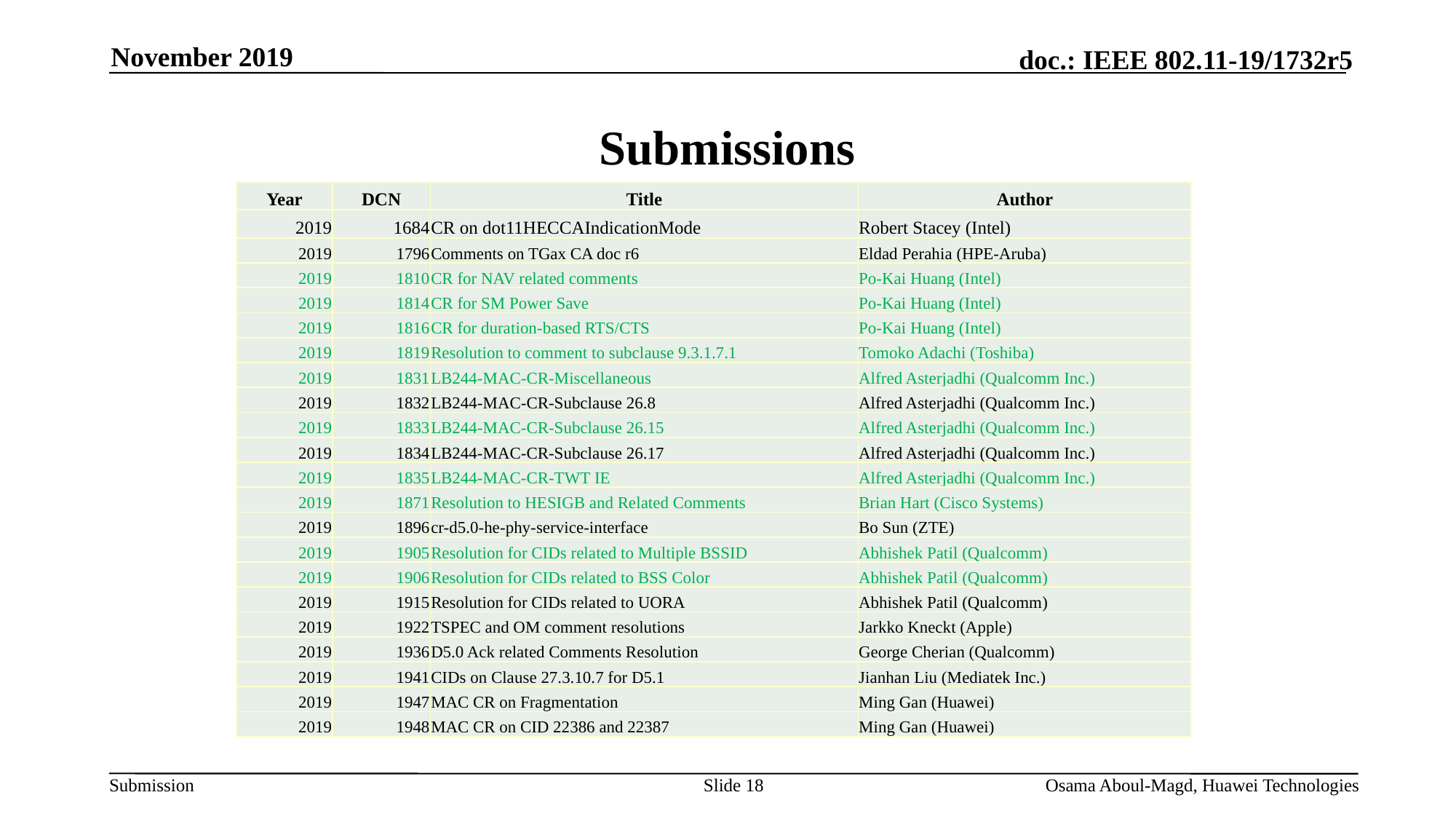

November 2019
# Submissions
| Year | DCN | Title | Author |
| --- | --- | --- | --- |
| 2019 | 1684 | CR on dot11HECCAIndicationMode | Robert Stacey (Intel) |
| 2019 | 1796 | Comments on TGax CA doc r6 | Eldad Perahia (HPE-Aruba) |
| 2019 | 1810 | CR for NAV related comments | Po-Kai Huang (Intel) |
| 2019 | 1814 | CR for SM Power Save | Po-Kai Huang (Intel) |
| 2019 | 1816 | CR for duration-based RTS/CTS | Po-Kai Huang (Intel) |
| 2019 | 1819 | Resolution to comment to subclause 9.3.1.7.1 | Tomoko Adachi (Toshiba) |
| 2019 | 1831 | LB244-MAC-CR-Miscellaneous | Alfred Asterjadhi (Qualcomm Inc.) |
| 2019 | 1832 | LB244-MAC-CR-Subclause 26.8 | Alfred Asterjadhi (Qualcomm Inc.) |
| 2019 | 1833 | LB244-MAC-CR-Subclause 26.15 | Alfred Asterjadhi (Qualcomm Inc.) |
| 2019 | 1834 | LB244-MAC-CR-Subclause 26.17 | Alfred Asterjadhi (Qualcomm Inc.) |
| 2019 | 1835 | LB244-MAC-CR-TWT IE | Alfred Asterjadhi (Qualcomm Inc.) |
| 2019 | 1871 | Resolution to HESIGB and Related Comments | Brian Hart (Cisco Systems) |
| 2019 | 1896 | cr-d5.0-he-phy-service-interface | Bo Sun (ZTE) |
| 2019 | 1905 | Resolution for CIDs related to Multiple BSSID | Abhishek Patil (Qualcomm) |
| 2019 | 1906 | Resolution for CIDs related to BSS Color | Abhishek Patil (Qualcomm) |
| 2019 | 1915 | Resolution for CIDs related to UORA | Abhishek Patil (Qualcomm) |
| 2019 | 1922 | TSPEC and OM comment resolutions | Jarkko Kneckt (Apple) |
| 2019 | 1936 | D5.0 Ack related Comments Resolution | George Cherian (Qualcomm) |
| 2019 | 1941 | CIDs on Clause 27.3.10.7 for D5.1 | Jianhan Liu (Mediatek Inc.) |
| 2019 | 1947 | MAC CR on Fragmentation | Ming Gan (Huawei) |
| 2019 | 1948 | MAC CR on CID 22386 and 22387 | Ming Gan (Huawei) |
Slide 18
Osama Aboul-Magd, Huawei Technologies